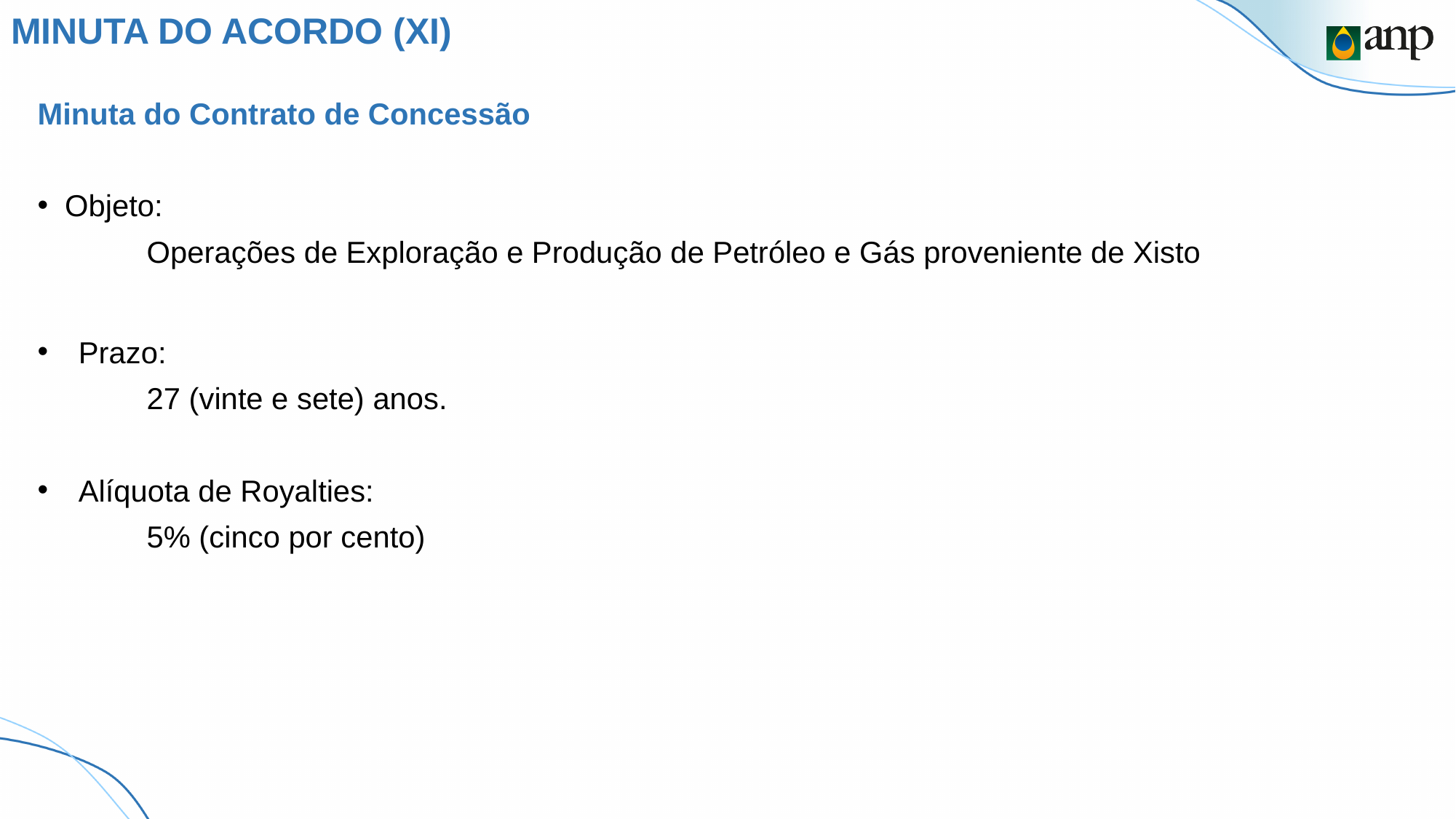

MINUTA DO ACORDO (XI)
Minuta do Contrato de Concessão

Objeto:
	Operações de Exploração e Produção de Petróleo e Gás proveniente de Xisto

Prazo:
	27 (vinte e sete) anos.

Alíquota de Royalties:
	5% (cinco por cento)